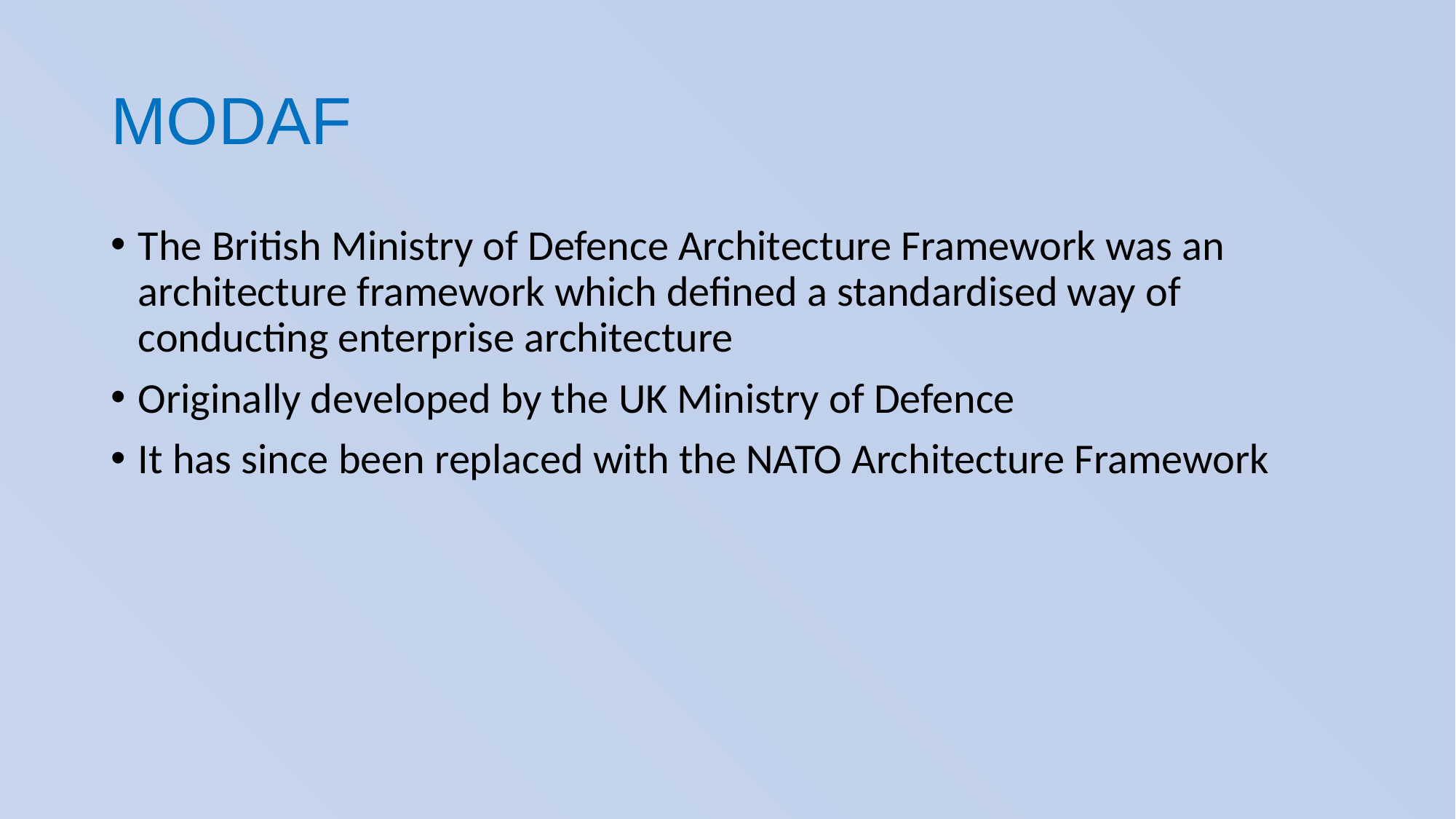

# MODAF
The British Ministry of Defence Architecture Framework was an architecture framework which defined a standardised way of conducting enterprise architecture
Originally developed by the UK Ministry of Defence
It has since been replaced with the NATO Architecture Framework